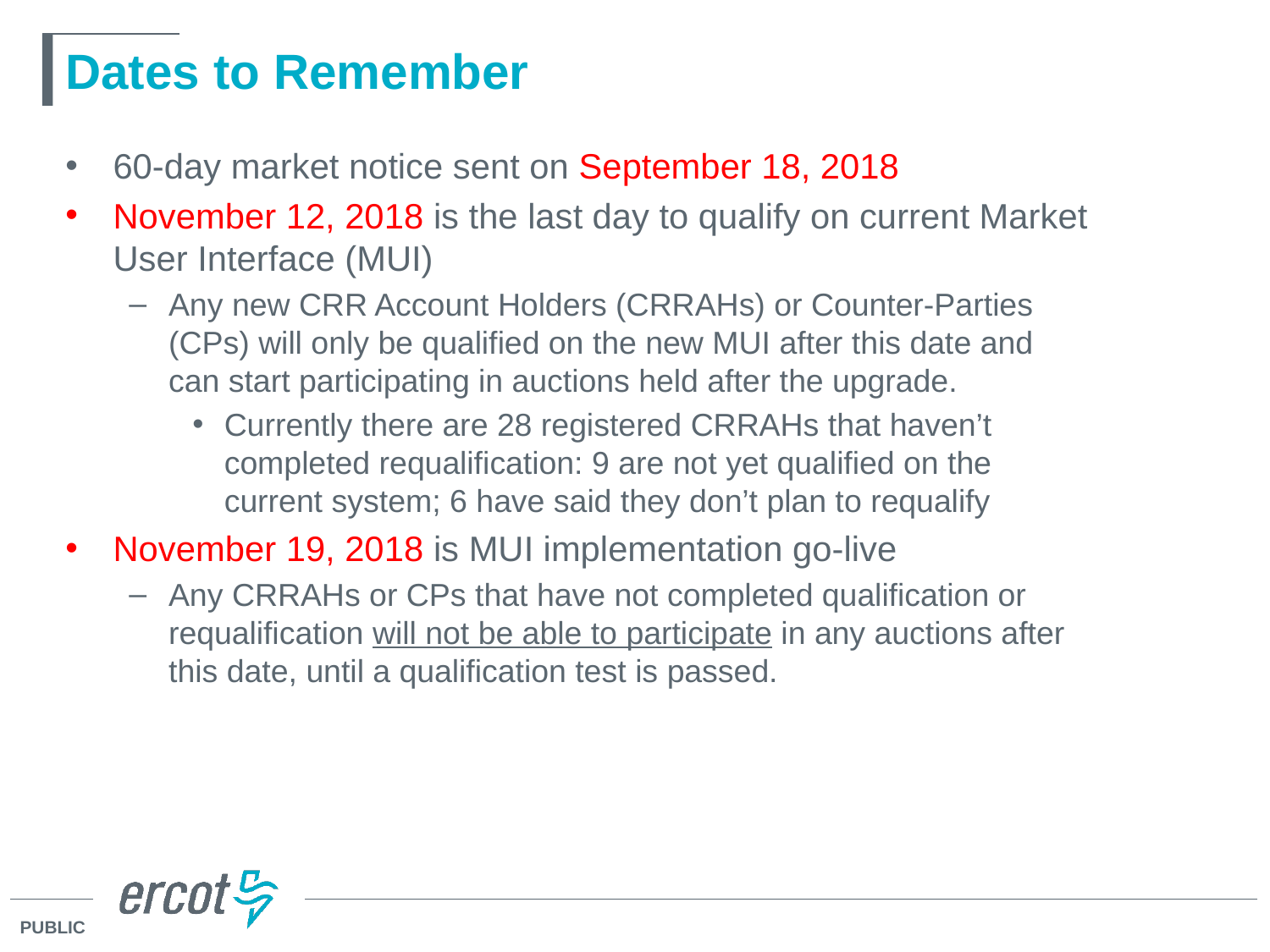

# Dates to Remember
60-day market notice sent on September 18, 2018
November 12, 2018 is the last day to qualify on current Market User Interface (MUI)
Any new CRR Account Holders (CRRAHs) or Counter-Parties (CPs) will only be qualified on the new MUI after this date and can start participating in auctions held after the upgrade.
Currently there are 28 registered CRRAHs that haven’t completed requalification: 9 are not yet qualified on the current system; 6 have said they don’t plan to requalify
November 19, 2018 is MUI implementation go-live
Any CRRAHs or CPs that have not completed qualification or requalification will not be able to participate in any auctions after this date, until a qualification test is passed.